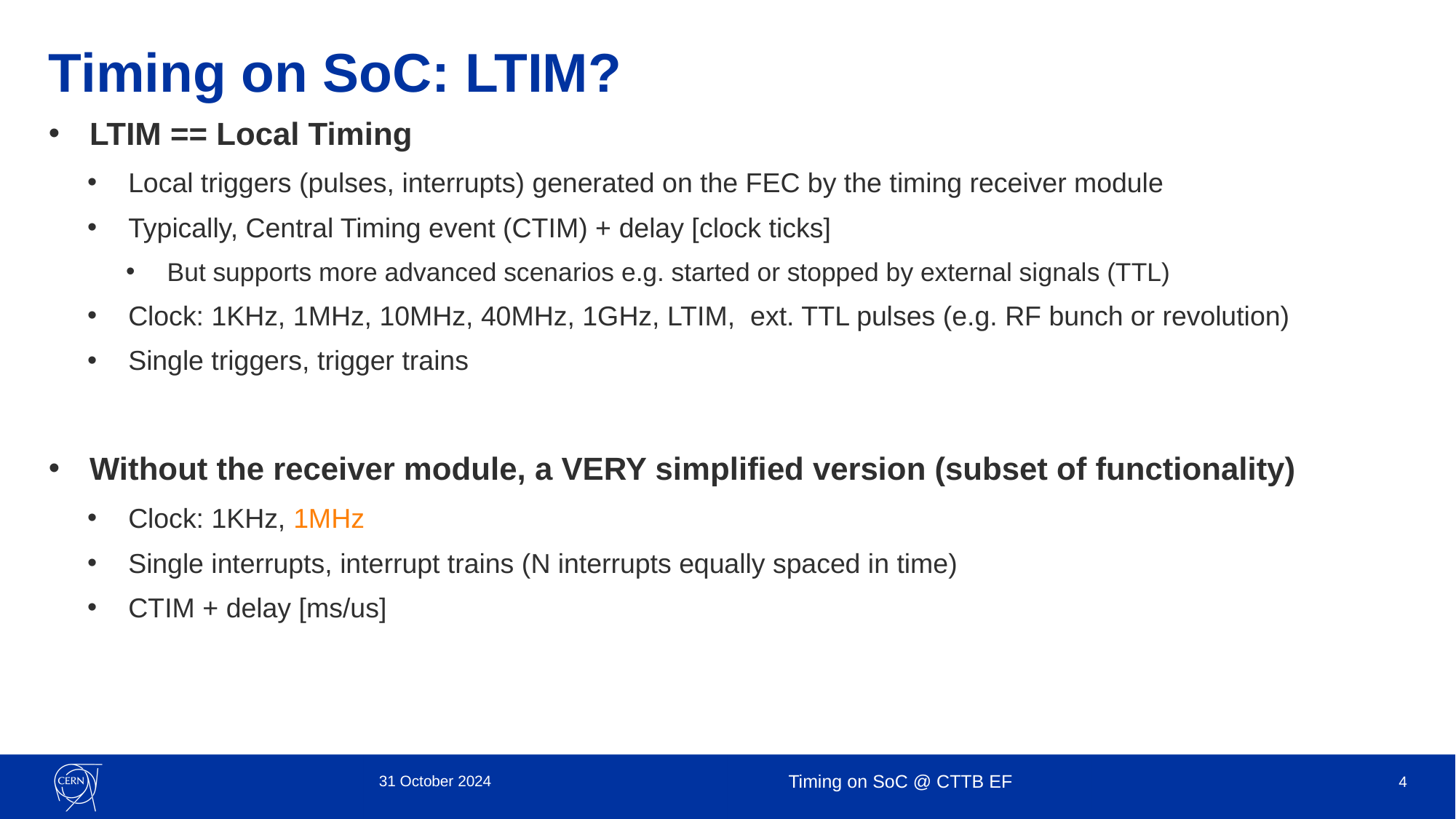

# Timing on SoC: LTIM?
LTIM == Local Timing
Local triggers (pulses, interrupts) generated on the FEC by the timing receiver module
Typically, Central Timing event (CTIM) + delay [clock ticks]
But supports more advanced scenarios e.g. started or stopped by external signals (TTL)
Clock: 1KHz, 1MHz, 10MHz, 40MHz, 1GHz, LTIM,  ext. TTL pulses (e.g. RF bunch or revolution)
Single triggers, trigger trains

Without the receiver module, a VERY simplified version (subset of functionality)
Clock: 1KHz, 1MHz
Single interrupts, interrupt trains (N interrupts equally spaced in time)
CTIM + delay [ms/us]

31 October 2024
Timing on SoC @ CTTB EF
4